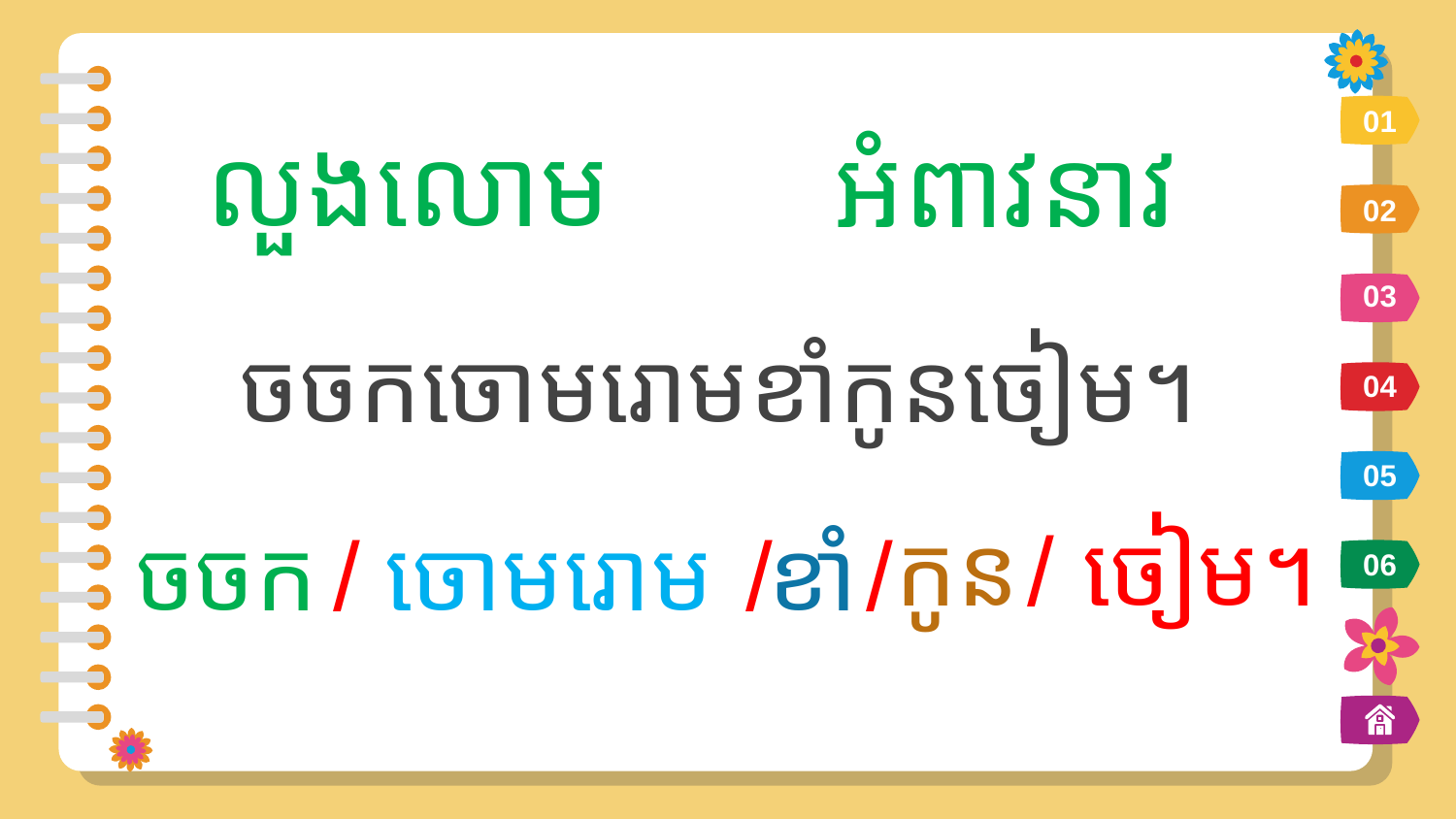

លួងលោម
អំពាវនាវ
01
02
03
ចចកចោមរោមខាំកូនចៀម។
04
05
កូន
/
ចៀម។
ចចក
/
ចោមរោម
/
ខាំ
/
06